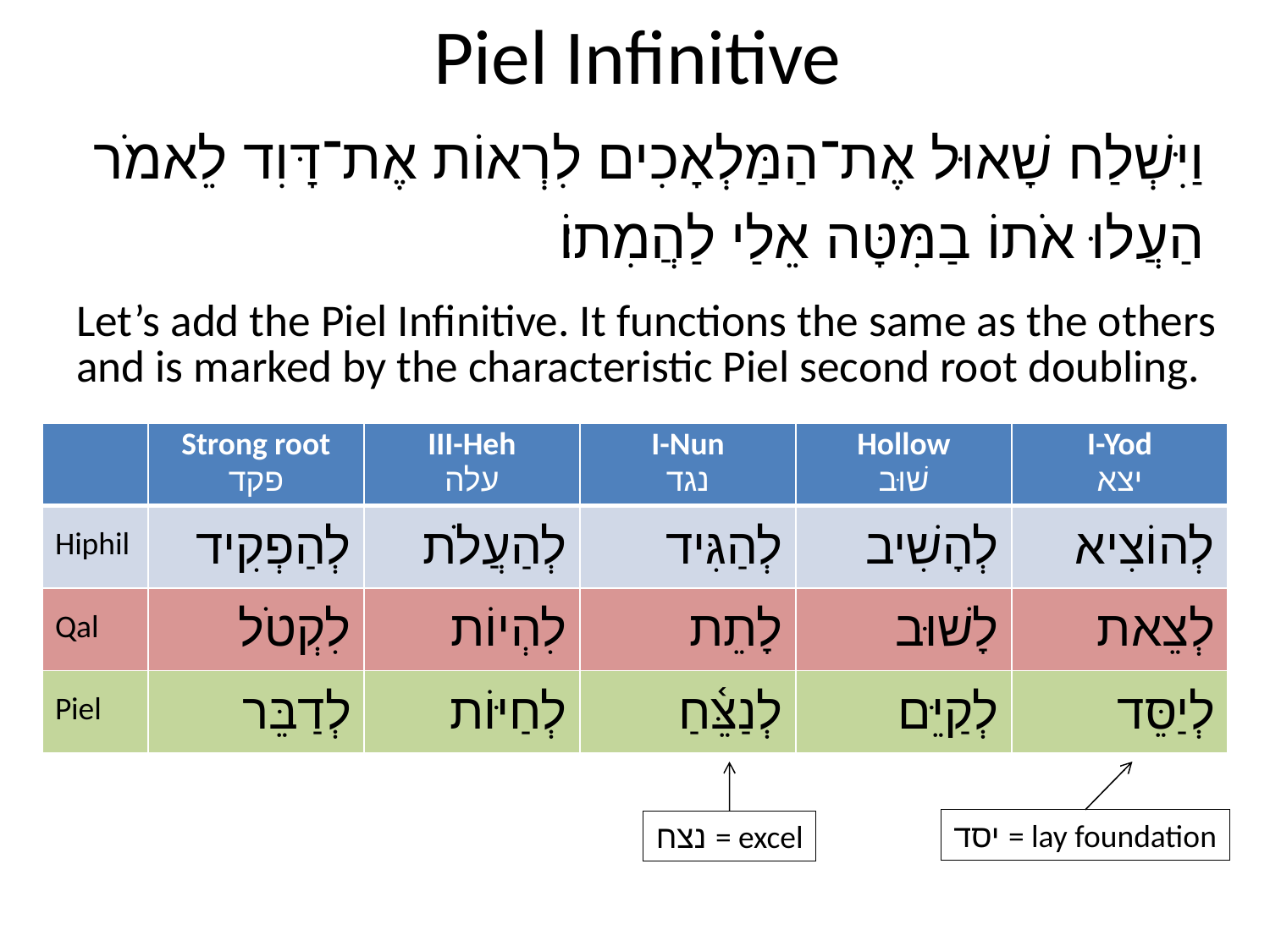

# Piel Infinitive
וַיִּשְׁלַח שָׁאוּל אֶת־הַמַּלְאָכִים לִרְאוֹת אֶת־דָּוִד לֵאמֹר
	הַעֲלוּ אֹתוֹ בַמִּטָּה אֵלַי לַהֲמִתוֹ׃
Let’s add the Piel Infinitive. It functions the same as the others and is marked by the characteristic Piel second root doubling.
|  | Strong root פקד | III-Heh עלה | I-Nun נגד | Hollow שׁוּב | I-Yod יצא |
| --- | --- | --- | --- | --- | --- |
| Hiphil | לְהַפְקִיד | לְהַעֲלֹת | לְהַגִּיד | לְהָשִׁיב | לְהוֹצִיא |
| Qal | לִקְטֹל | לִהְיוֹת | לָתֵת | לָשׁוּב | לְצֵאת |
| Piel | לְדַבֵּר | לְחַיּוֹת | לְנַצֵּ֫חַ | לְקַיֵּם | לְיַסֵּד |
יסד = lay foundation
נצח = excel